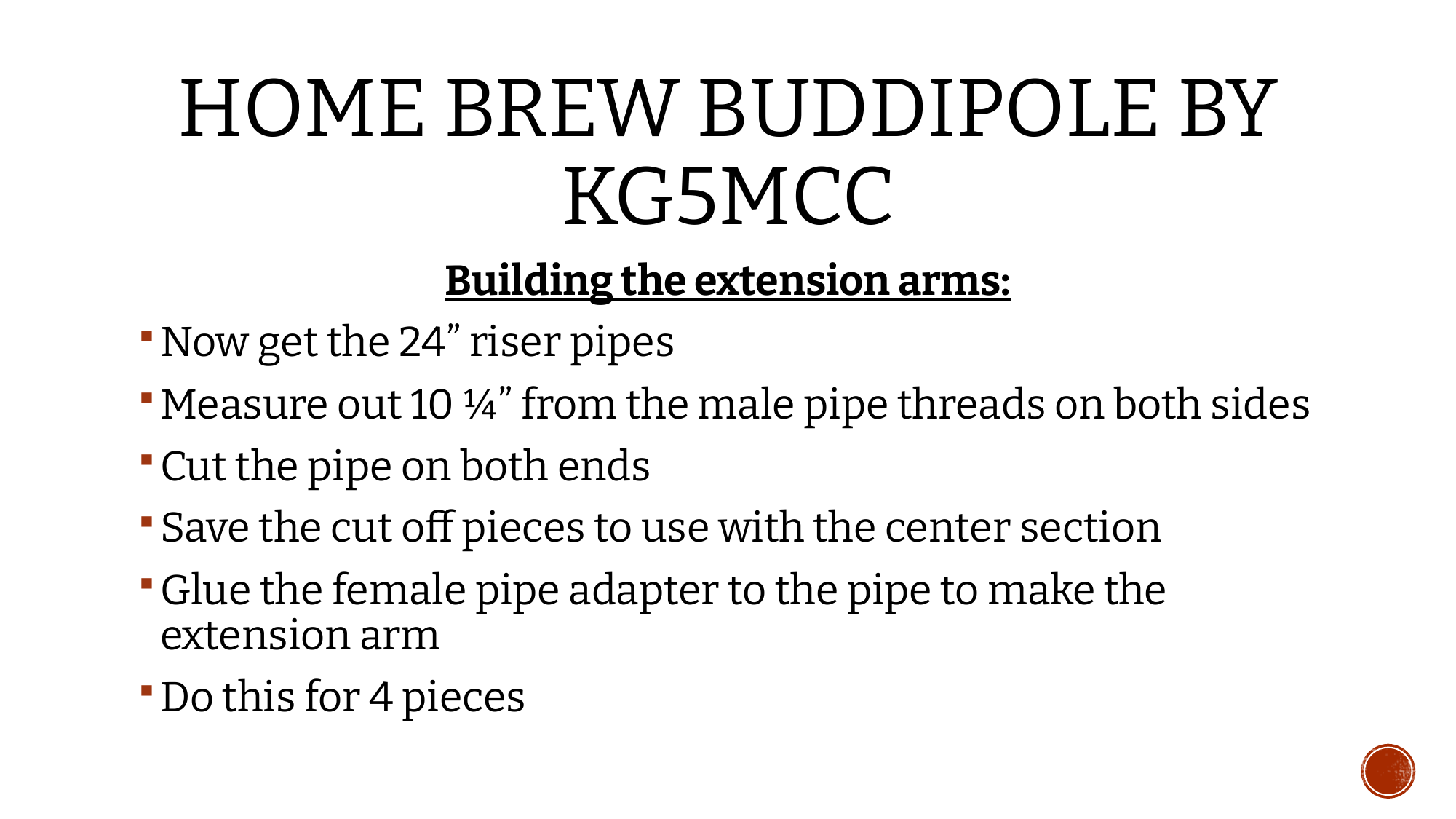

# Home brew Buddipole By KG5MCC
Building the extension arms:
Now get the 24” riser pipes
Measure out 10 ¼” from the male pipe threads on both sides
Cut the pipe on both ends
Save the cut off pieces to use with the center section
Glue the female pipe adapter to the pipe to make the extension arm
Do this for 4 pieces